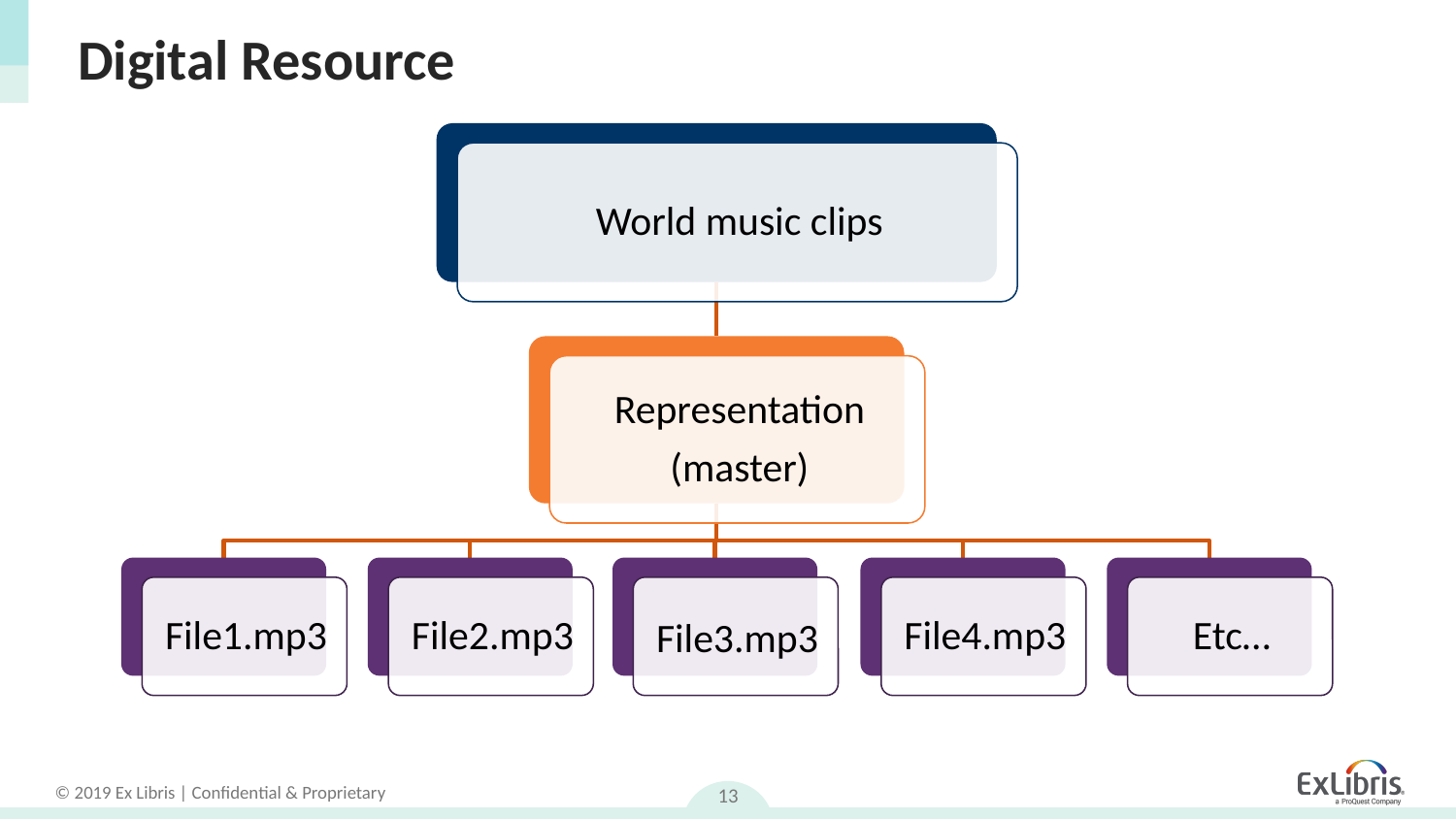

# Digital Resource
World music clips
Representation
(master)
File1.mp3
File2.mp3
File3.mp3
File4.mp3
Etc…
13